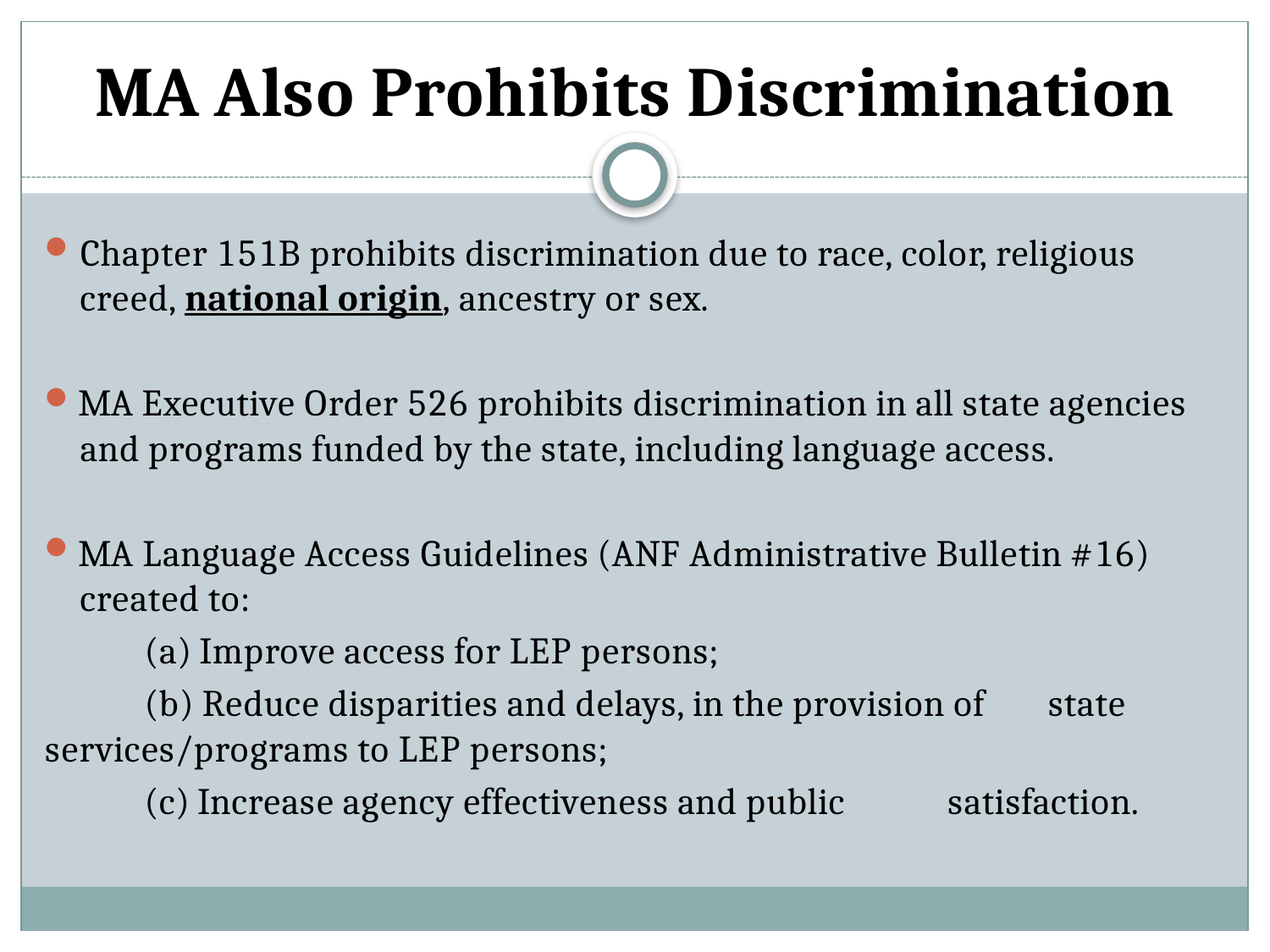

# MA Also Prohibits Discrimination
Chapter 151B prohibits discrimination due to race, color, religious creed, national origin, ancestry or sex.

MA Executive Order 526 prohibits discrimination in all state agencies and programs funded by the state, including language access.

MA Language Access Guidelines (ANF Administrative Bulletin #16) created to:
	(a) Improve access for LEP persons;
	(b) Reduce disparities and delays, in the provision of 	state services/programs to LEP persons;
	(c) Increase agency effectiveness and public 	satisfaction.